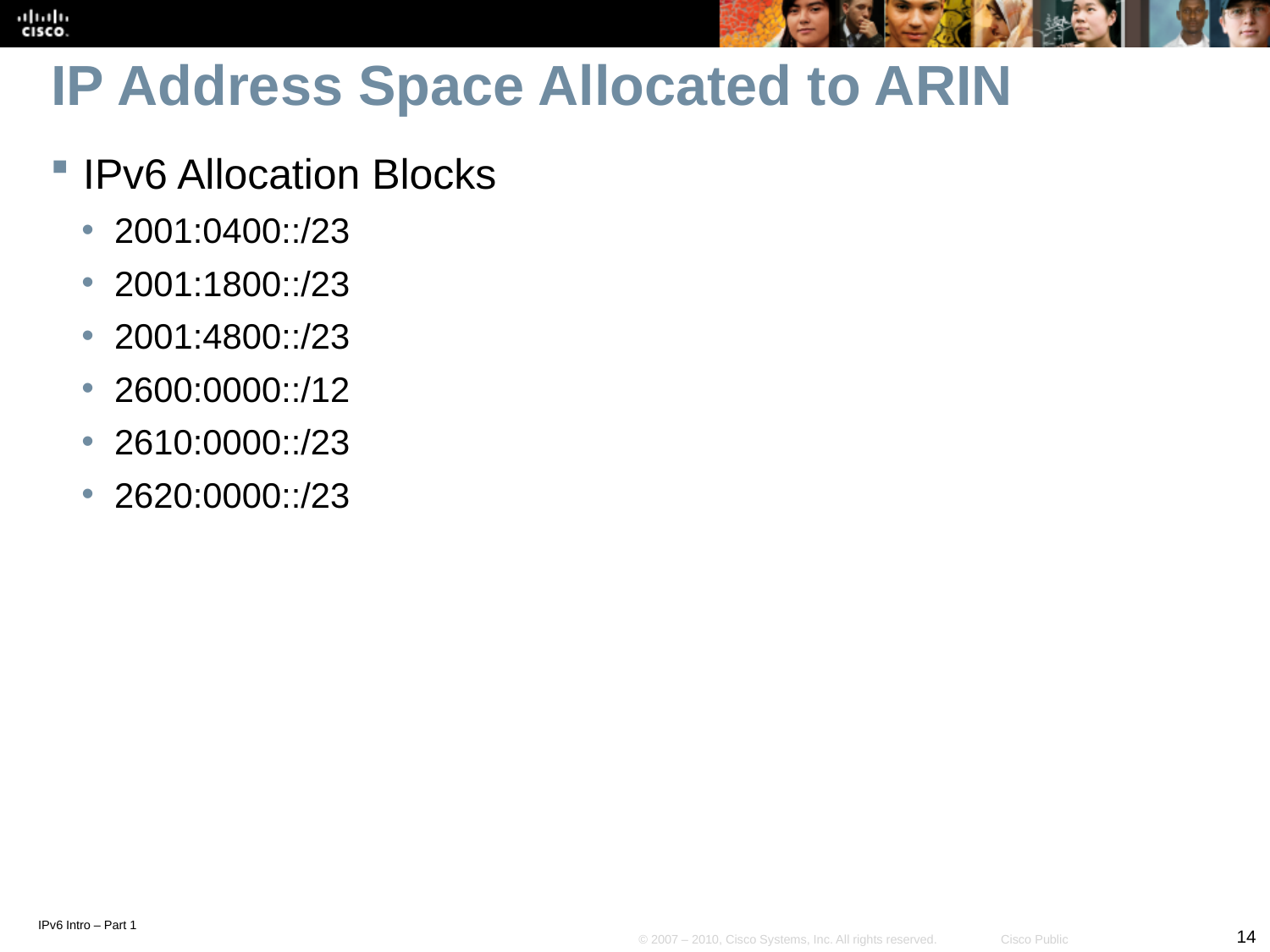

# IP Address Space Allocated to ARIN
IPv6 Allocation Blocks
2001:0400::/23
2001:1800::/23
2001:4800::/23
2600:0000::/12
2610:0000::/23
2620:0000::/23